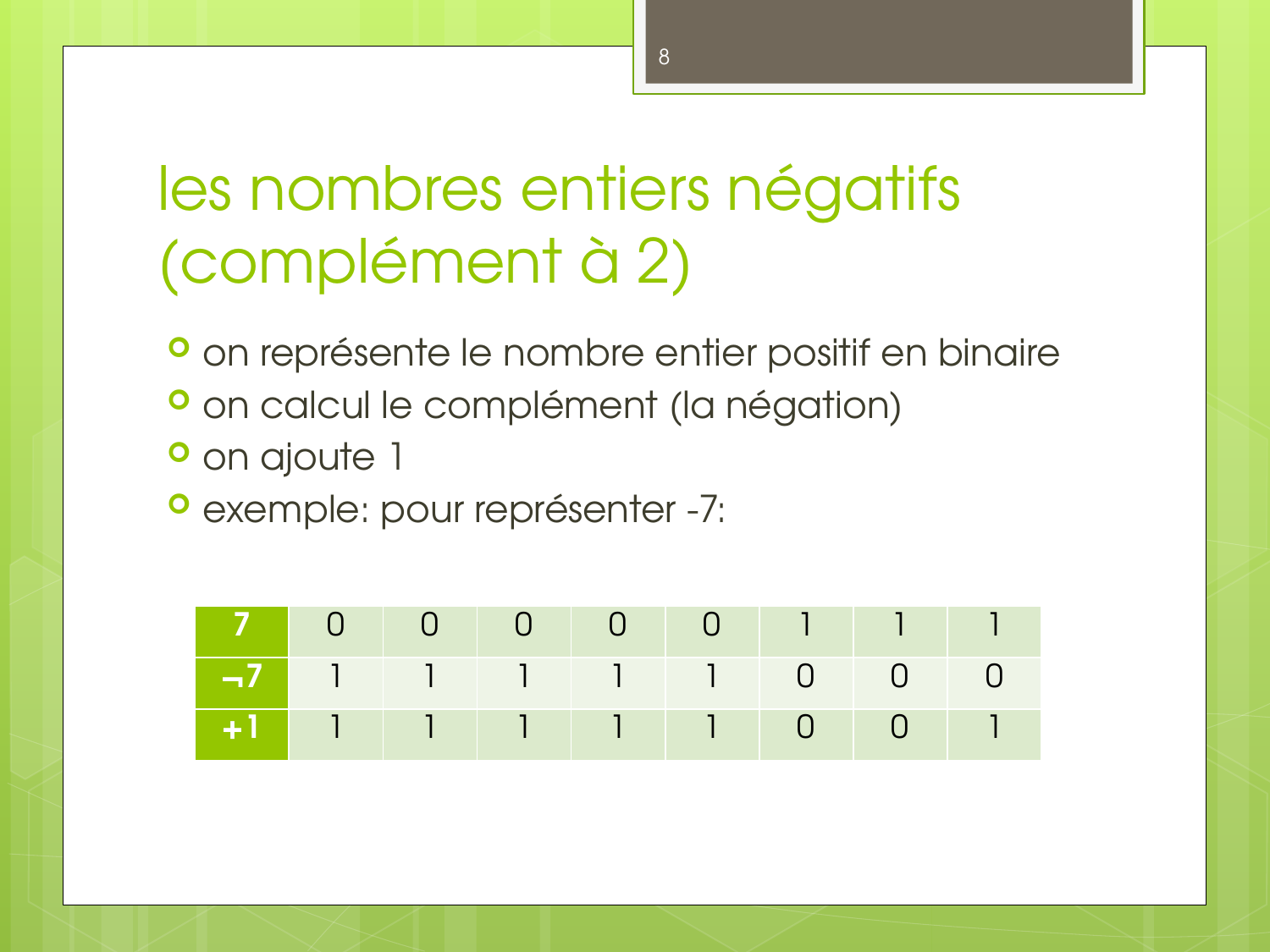

8
# les nombres entiers négatifs (complément à 2)
on représente le nombre entier positif en binaire
on calcul le complément (la négation)
on ajoute 1
exemple: pour représenter -7:
| 7 | 0 | 0 | 0 | 0 | 0 | 1 | 1 | 1 |
| --- | --- | --- | --- | --- | --- | --- | --- | --- |
| ¬7 | 1 | 1 | 1 | 1 | 1 | 0 | 0 | 0 |
| +1 | 1 | 1 | 1 | 1 | 1 | 0 | 0 | 1 |